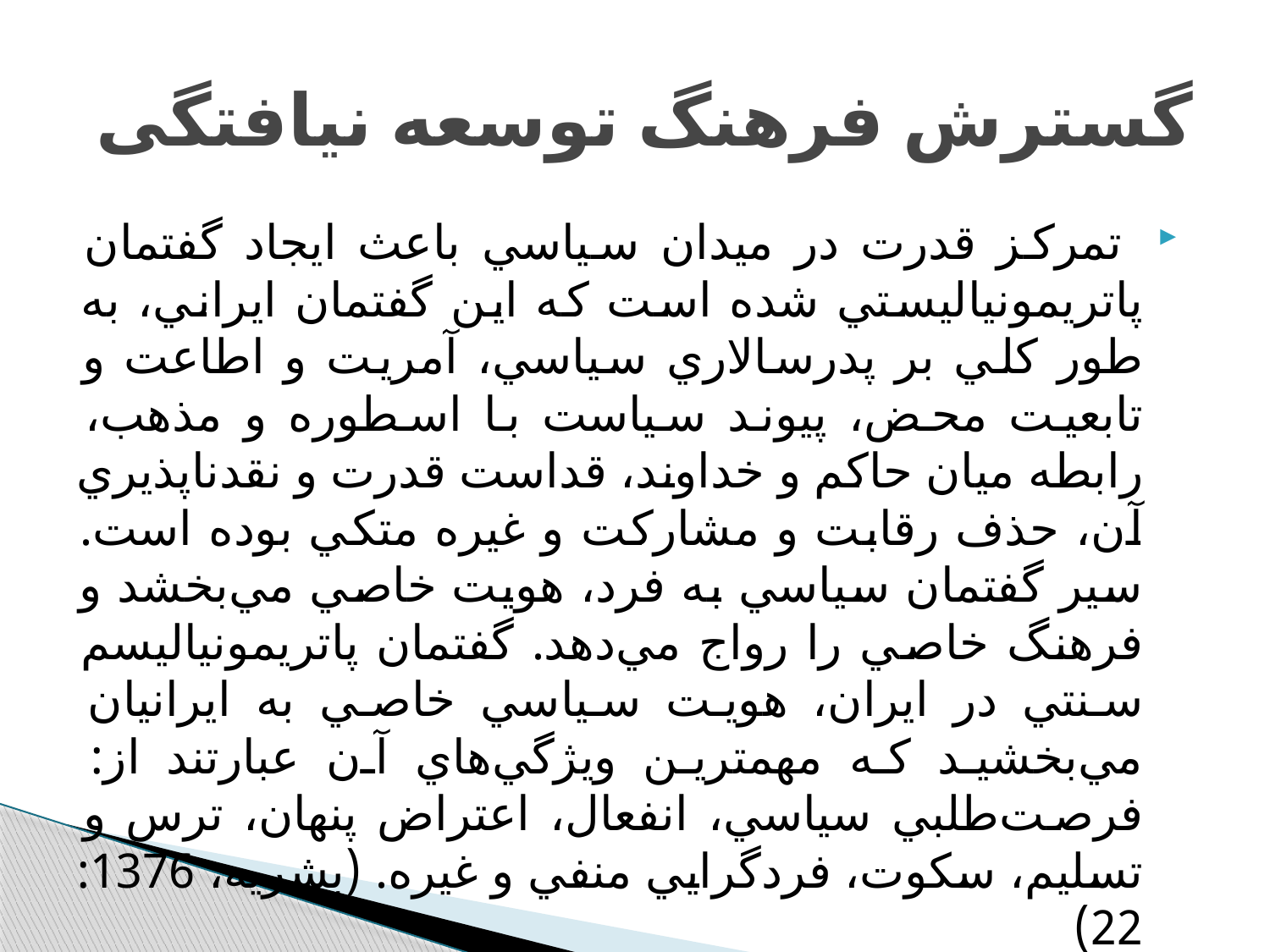

# گسترش فرهنگ توسعه نیافتگی
 تمركز قدرت در ميدان سياسي باعث ايجاد گفتمان پاتريمونياليستي شده است كه اين گفتمان ايراني، به طور كلي بر پدرسالاري سياسي، آمريت و اطاعت و تابعيت محض، پيوند سياست با اسطوره و مذهب، رابطه ميان حاكم و خداوند، قداست قدرت و نقدناپذيري آن، حذف رقابت و مشاركت و غيره متكي بوده است. سير گفتمان سياسي به فرد، هويت خاصي مي‌بخشد و فرهنگ خاصي را رواج مي‌دهد. گفتمان پاتريمونياليسم سنتي در ايران، هويت سياسي خاصي به ايرانيان مي‌بخشيد كه مهمترين ويژگي‌هاي آن عبارتند از: فرصت‌طلبي سياسي، انفعال، اعتراض پنهان، ترس و تسليم، سكوت، فردگرايي منفي و غيره. (بشريه، 1376: 22)